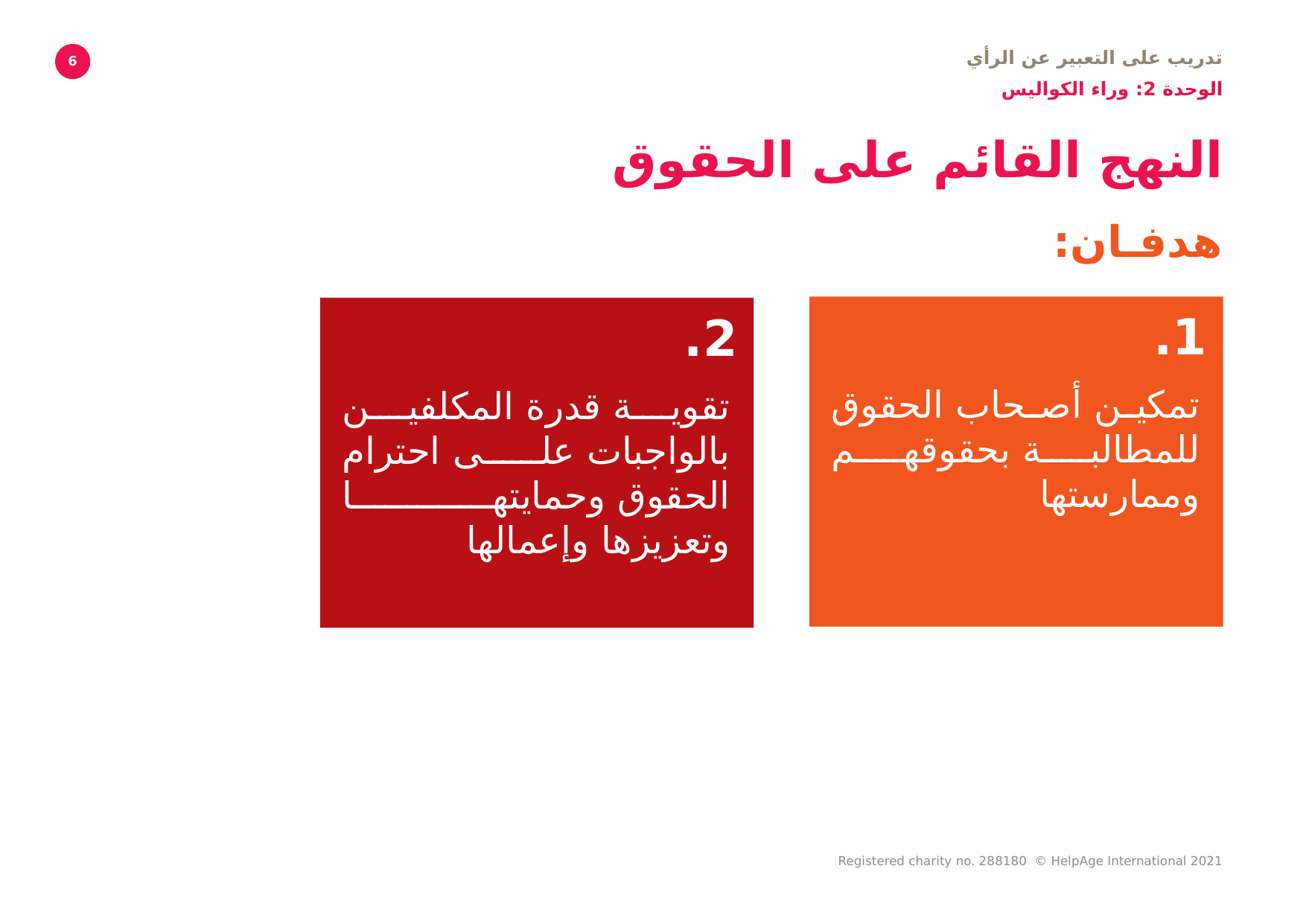

تدريب على التعبير عن الرأي
الوحدة 2: وراء الكواليس

6
# النهج القائم على الحقوق
هدفـان:
1.
تمكين أصحاب الحقوق للمطالبة بحقوقهم وممارستها
2.
تقوية قدرة المكلفين بالواجبات على احترام الحقوق وحمايتها وتعزيزها وإعمالها